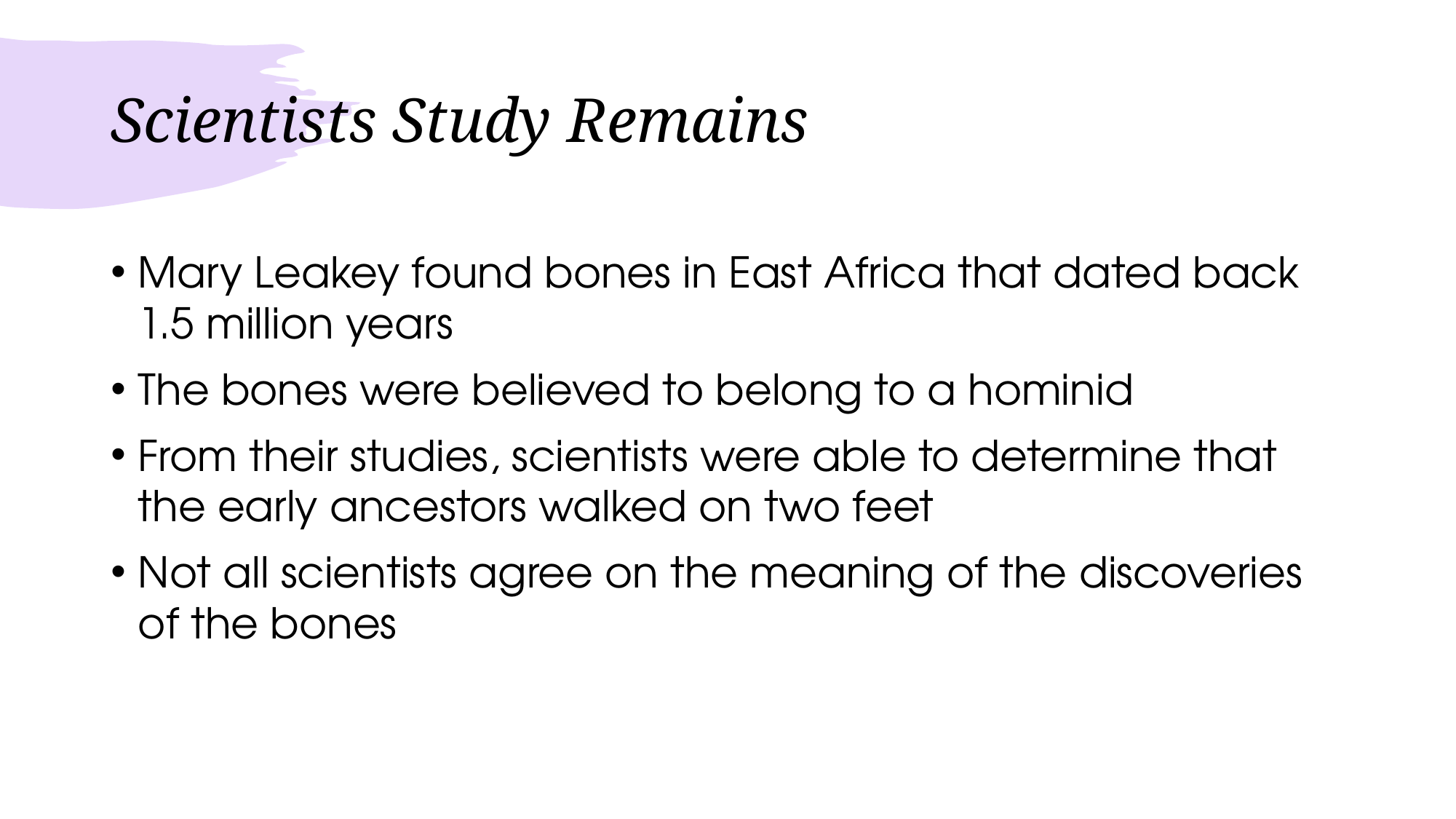

# Scientists Study Remains
Mary Leakey found bones in East Africa that dated back 1.5 million years
The bones were believed to belong to a hominid
From their studies, scientists were able to determine that the early ancestors walked on two feet
Not all scientists agree on the meaning of the discoveries of the bones